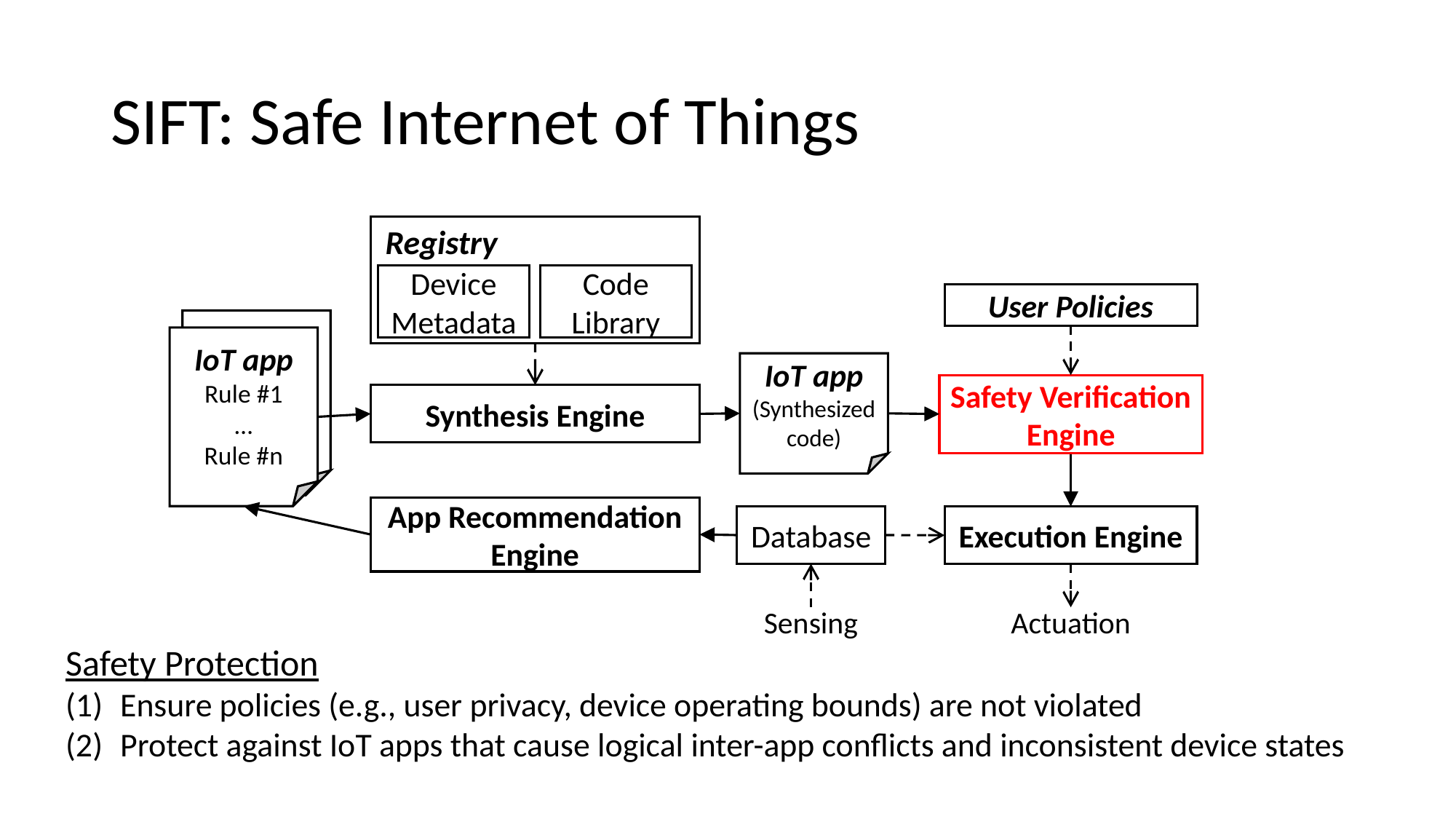

# SIFT: Safe Internet of Things

Registry
Device Metadata
Code Library
User Policies

IoT app
Rule #1
…
Rule #n
IoT app
(Synthesized code)
Safety Verification Engine
Synthesis Engine
App Recommendation Engine
Database
Execution Engine
Sensing
Actuation
Safety Protection
Ensure policies (e.g., user privacy, device operating bounds) are not violated
Protect against IoT apps that cause logical inter-app conflicts and inconsistent device states